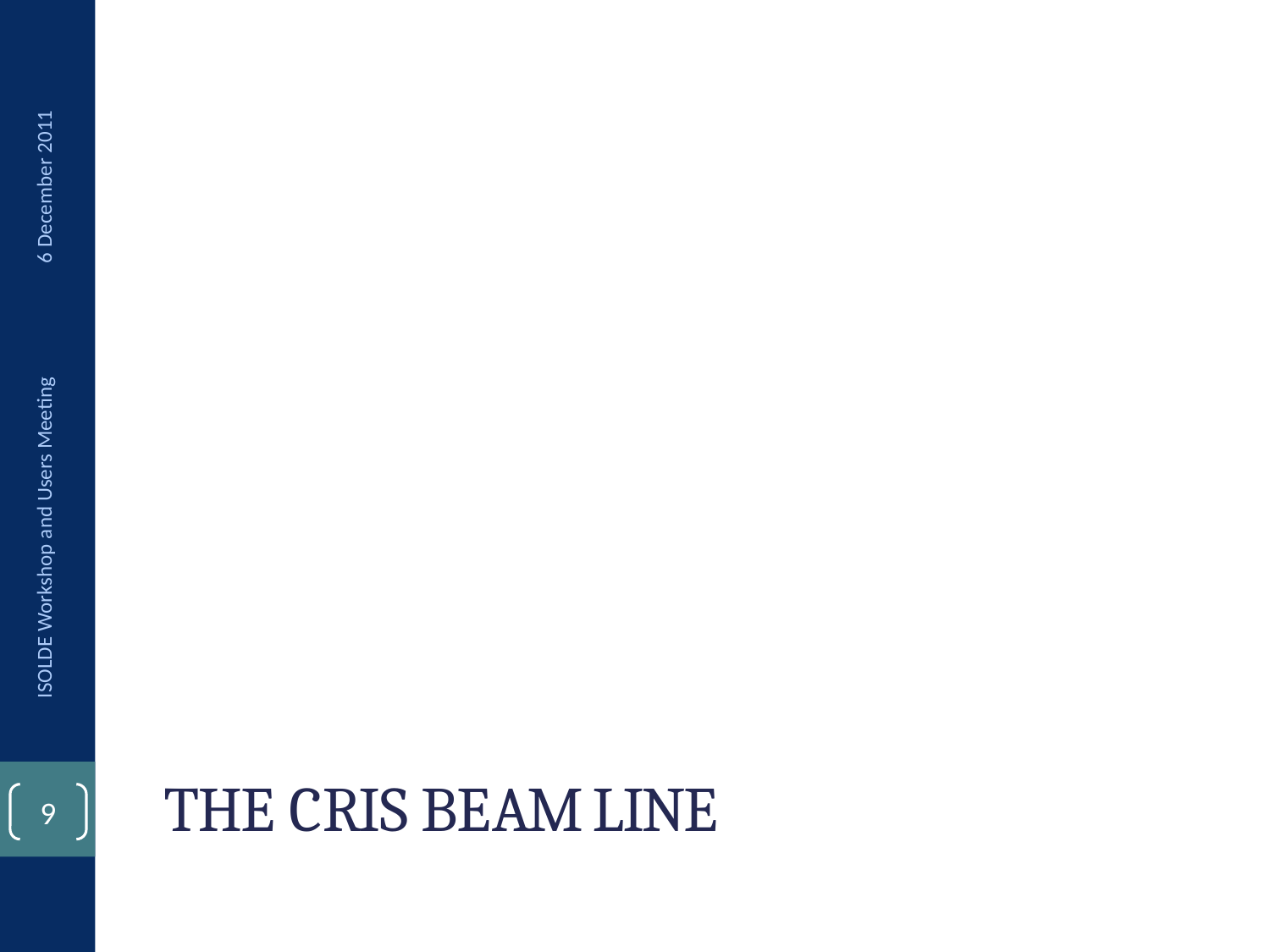

6 December 2011
ISOLDE Workshop and Users Meeting

# The cris beam line
9